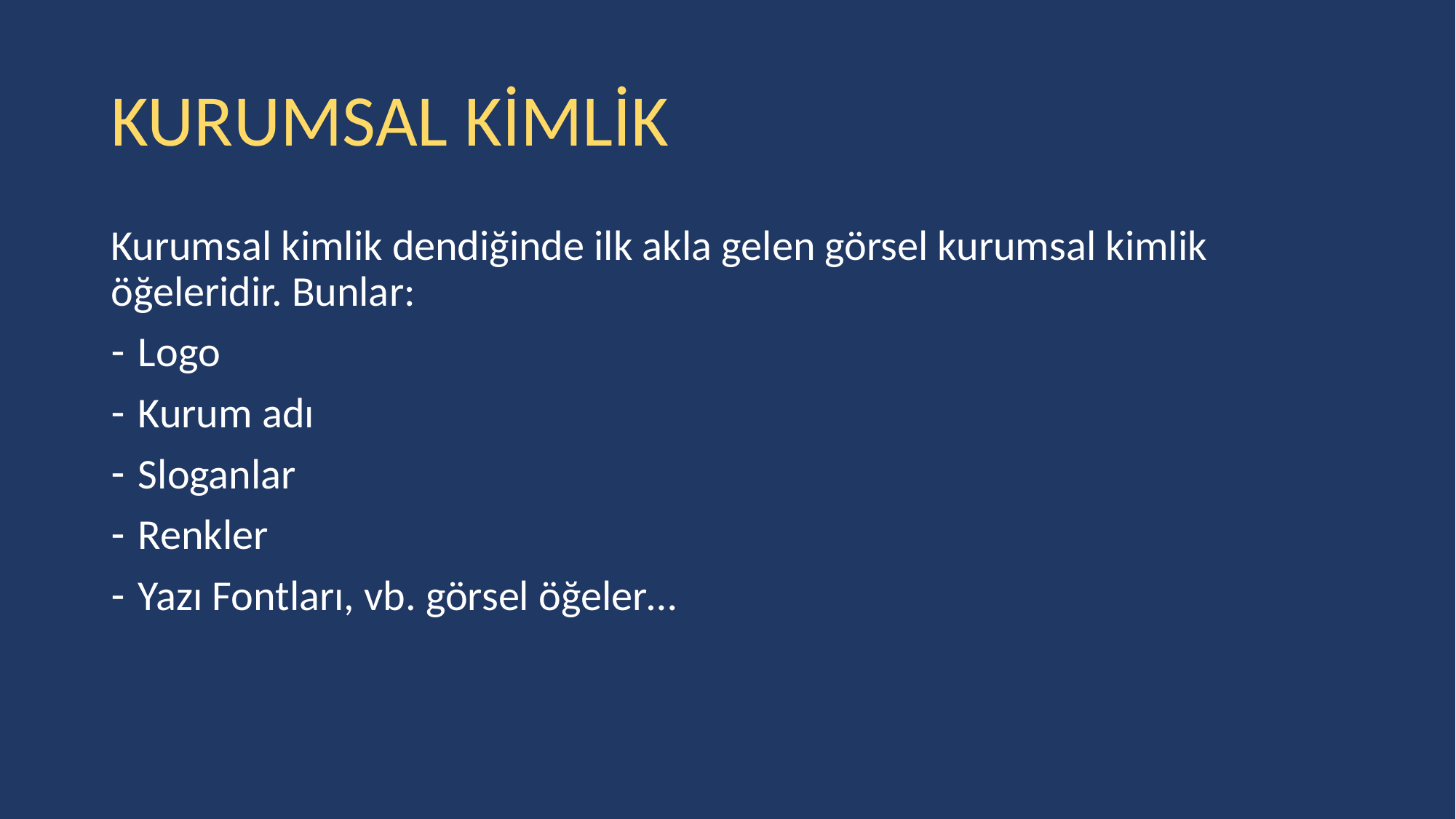

# KURUMSAL KİMLİK
Kurumsal kimlik dendiğinde ilk akla gelen görsel kurumsal kimlik öğeleridir. Bunlar:
Logo
Kurum adı
Sloganlar
Renkler
Yazı Fontları, vb. görsel öğeler…